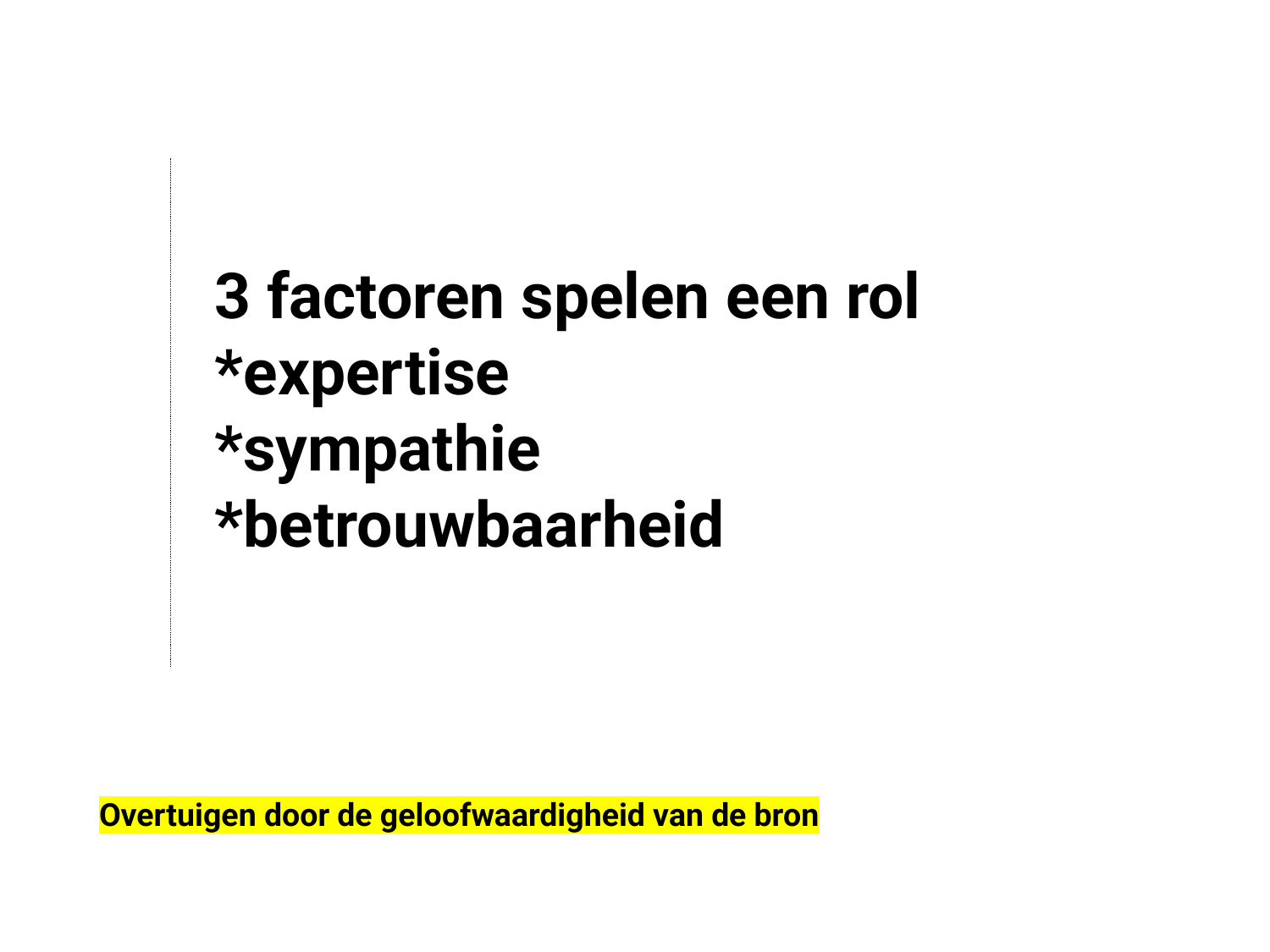

3 factoren spelen een rol
*expertise
*sympathie
*betrouwbaarheid
Overtuigen door de geloofwaardigheid van de bron